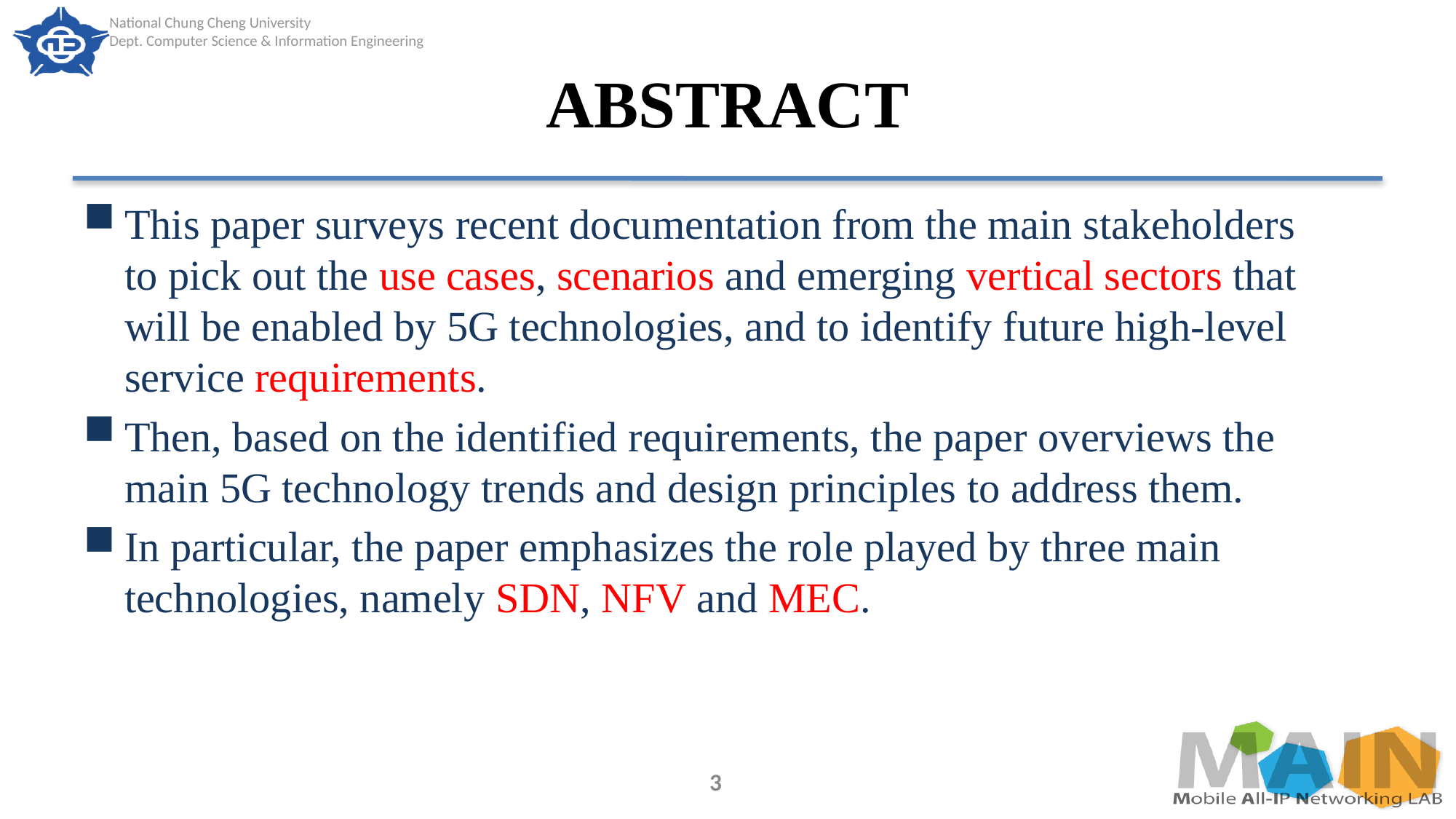

# ABSTRACT
This paper surveys recent documentation from the main stakeholders to pick out the use cases, scenarios and emerging vertical sectors that will be enabled by 5G technologies, and to identify future high-level service requirements.
Then, based on the identified requirements, the paper overviews the main 5G technology trends and design principles to address them.
In particular, the paper emphasizes the role played by three main technologies, namely SDN, NFV and MEC.
3